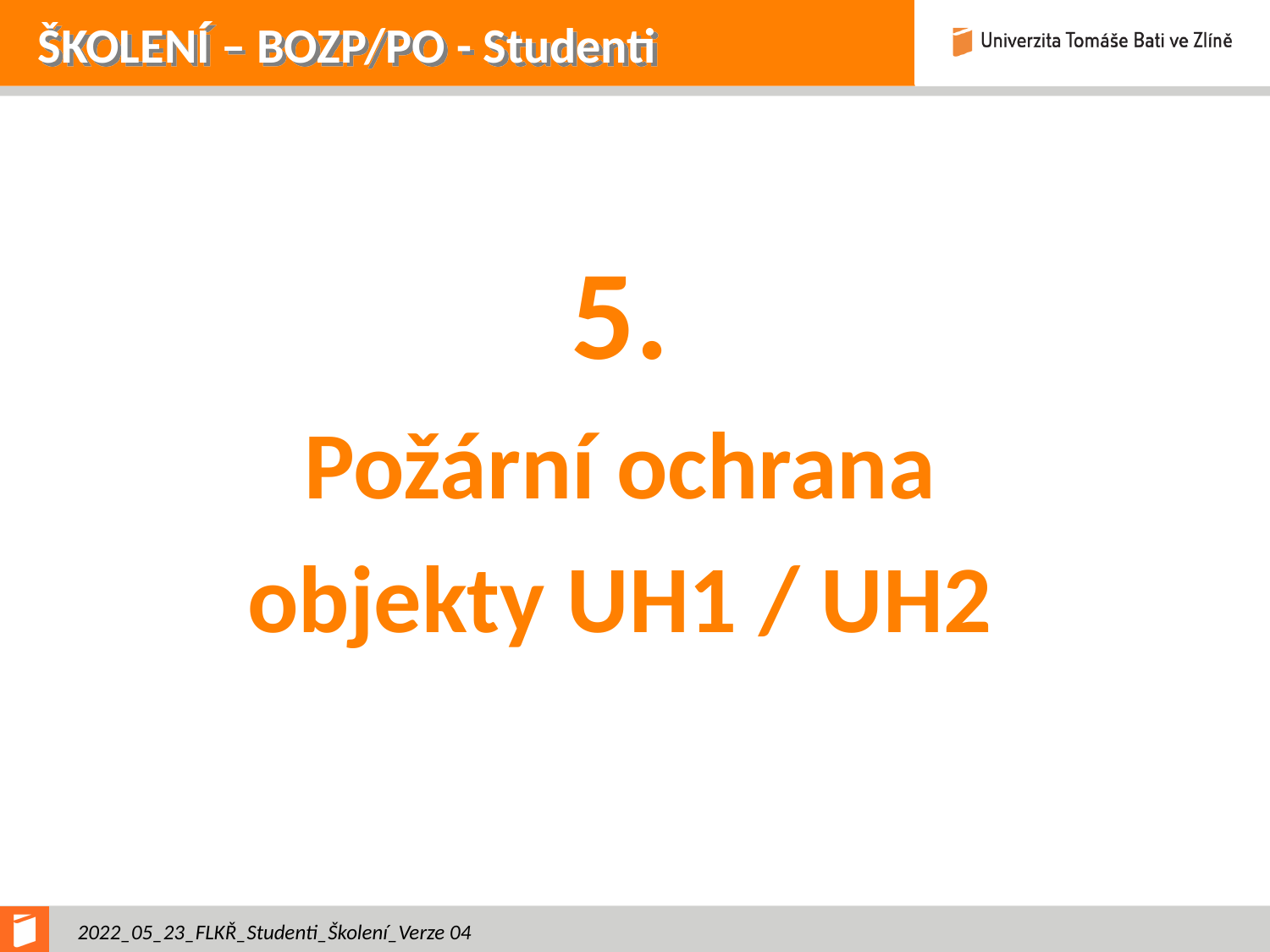

# ŠKOLENÍ – BOZP/PO - Studenti
5.
Požární ochrana
objekty UH1 / UH2

2022_05_23_FLKŘ_Studenti_Školení_Verze 04